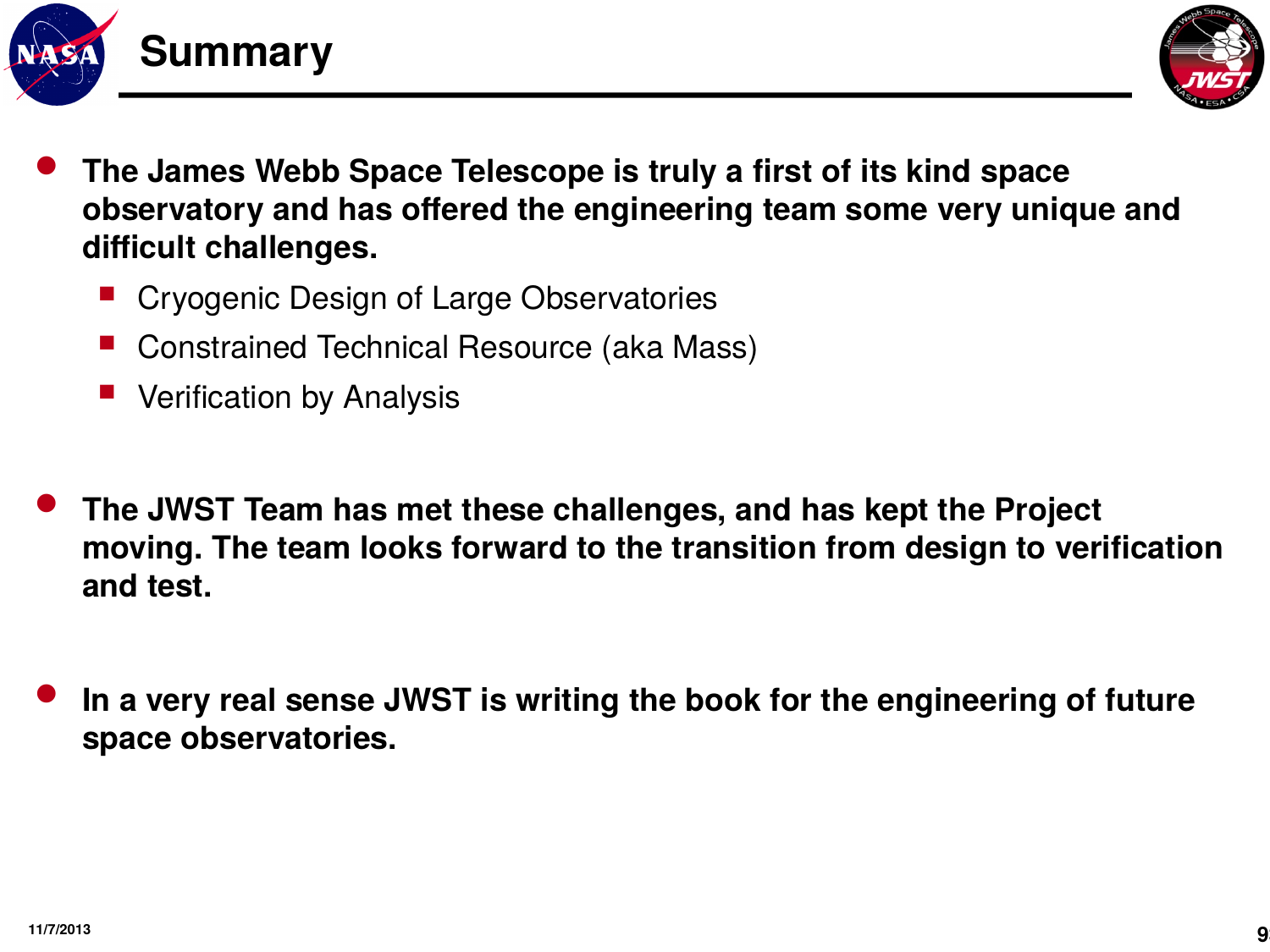

# Summary
The James Webb Space Telescope is truly a first of its kind space observatory and has offered the engineering team some very unique and difficult challenges.
Cryogenic Design of Large Observatories
Constrained Technical Resource (aka Mass)
Verification by Analysis

The JWST Team has met these challenges, and has kept the Project moving. The team looks forward to the transition from design to verification and test.

In a very real sense JWST is writing the book for the engineering of future space observatories.